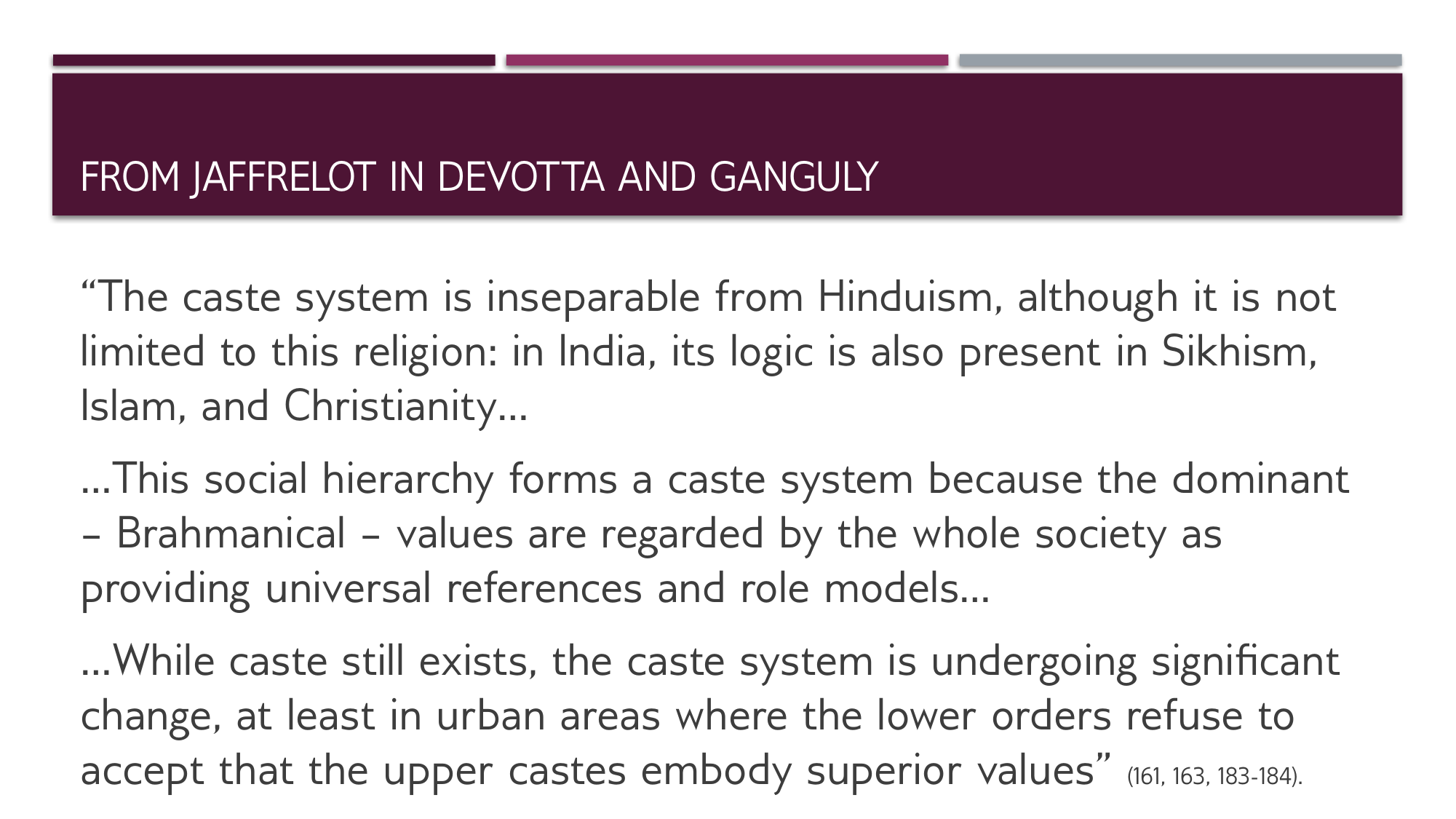

# From Jaffrelot in DeVotta and Ganguly
“The caste system is inseparable from Hinduism, although it is not limited to this religion: in India, its logic is also present in Sikhism, Islam, and Christianity…
…This social hierarchy forms a caste system because the dominant – Brahmanical – values are regarded by the whole society as providing universal references and role models…
…While caste still exists, the caste system is undergoing significant change, at least in urban areas where the lower orders refuse to accept that the upper castes embody superior values” (161, 163, 183-184).